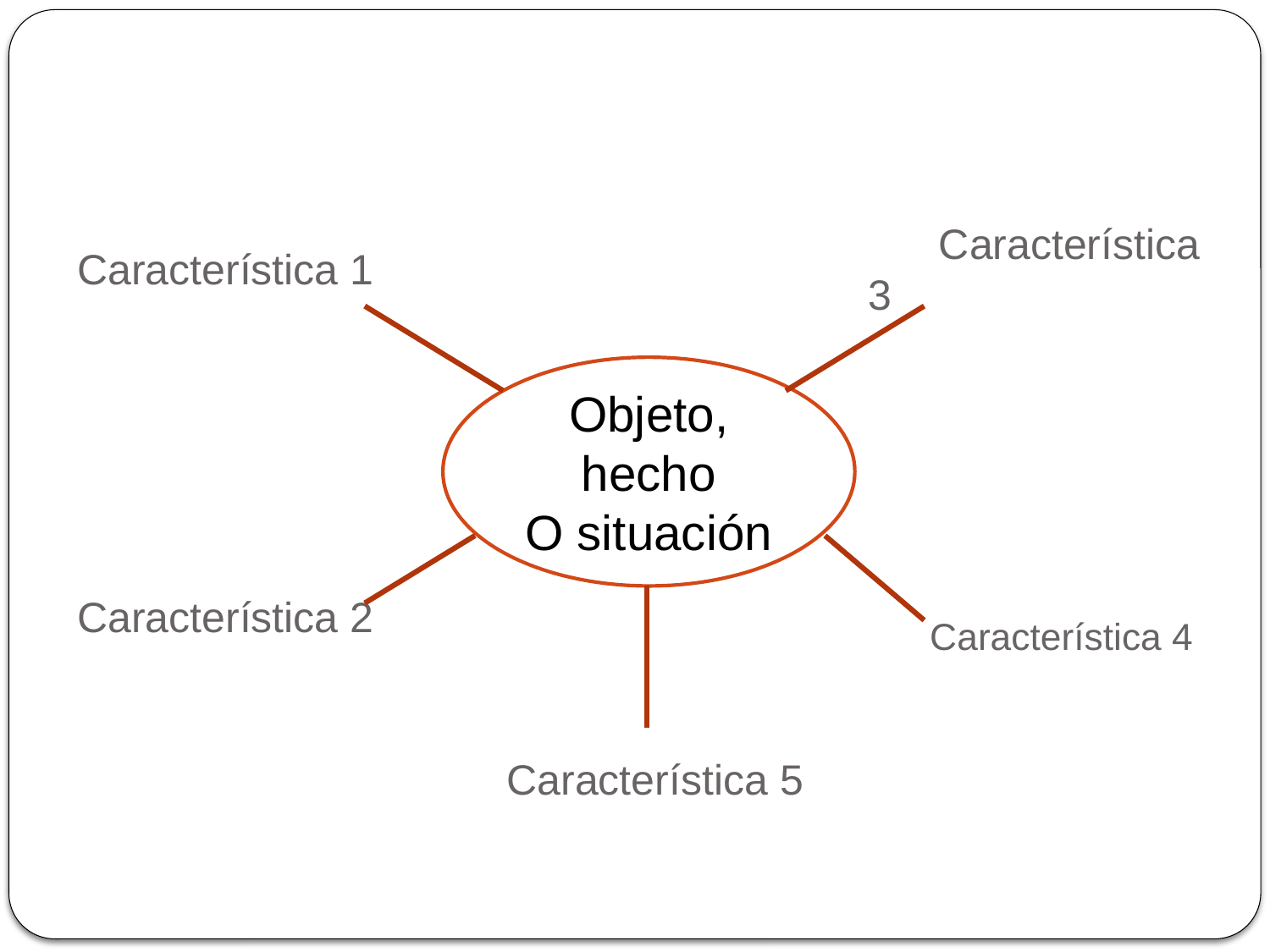

Característica 1
# Característica 3
Objeto, hecho
O situación
Característica 2
      Característica 4
    Característica 5